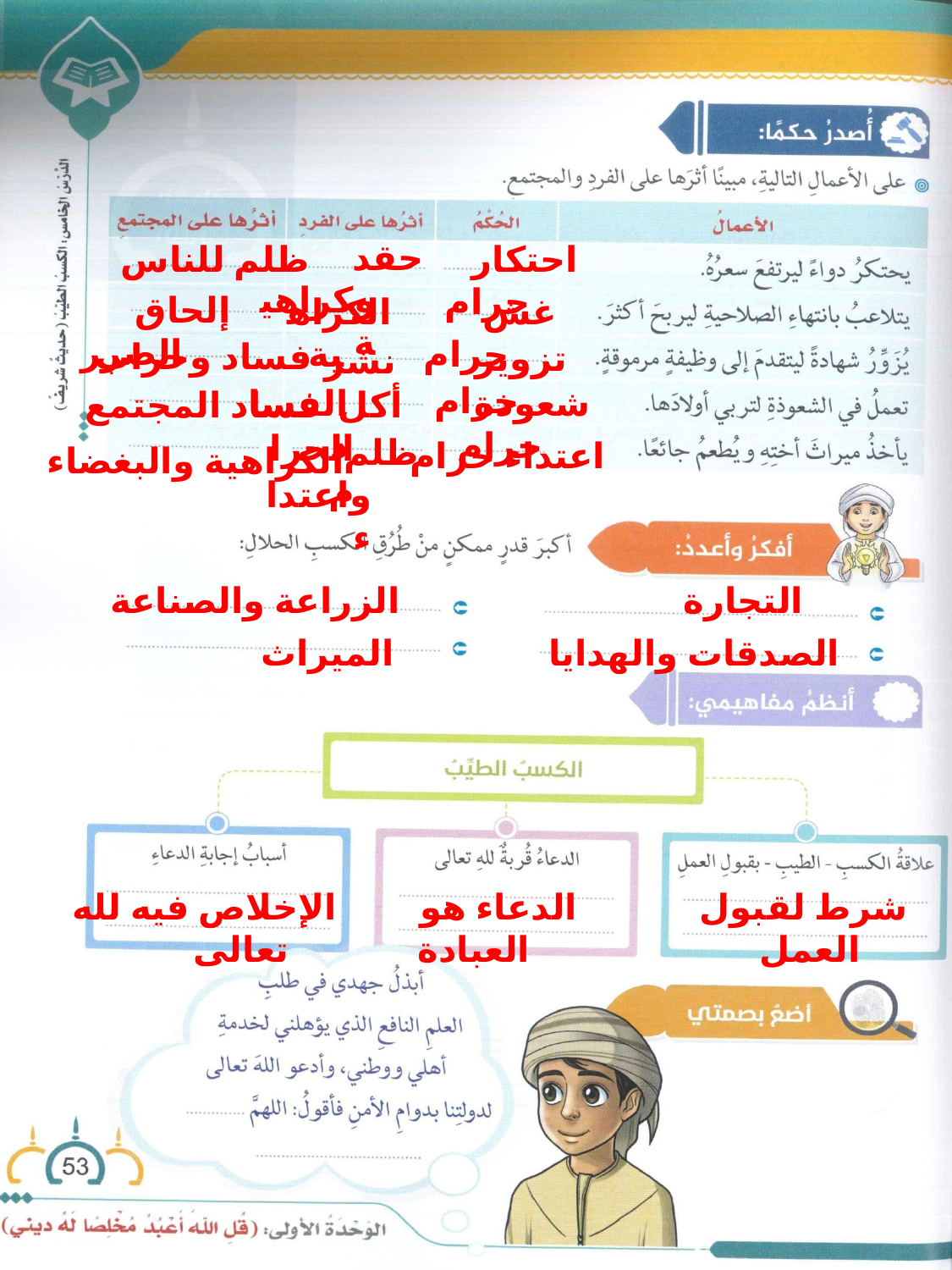

حقد وكراهية
ظلم للناس
احتكار حرام
إلحاق الضرر
الكراهية
غش حرام
فساد وخراب
تزوير حرام
نشر الفساد
شعوذة حرام
فساد المجتمع
أكل الحرام
ظلم واعتداء
اعتداء حرام
الكراهية والبغضاء
الزراعة والصناعة
التجارة
الميراث
الصدقات والهدايا
الإخلاص فيه لله تعالى
الدعاء هو العبادة
شرط لقبول العمل